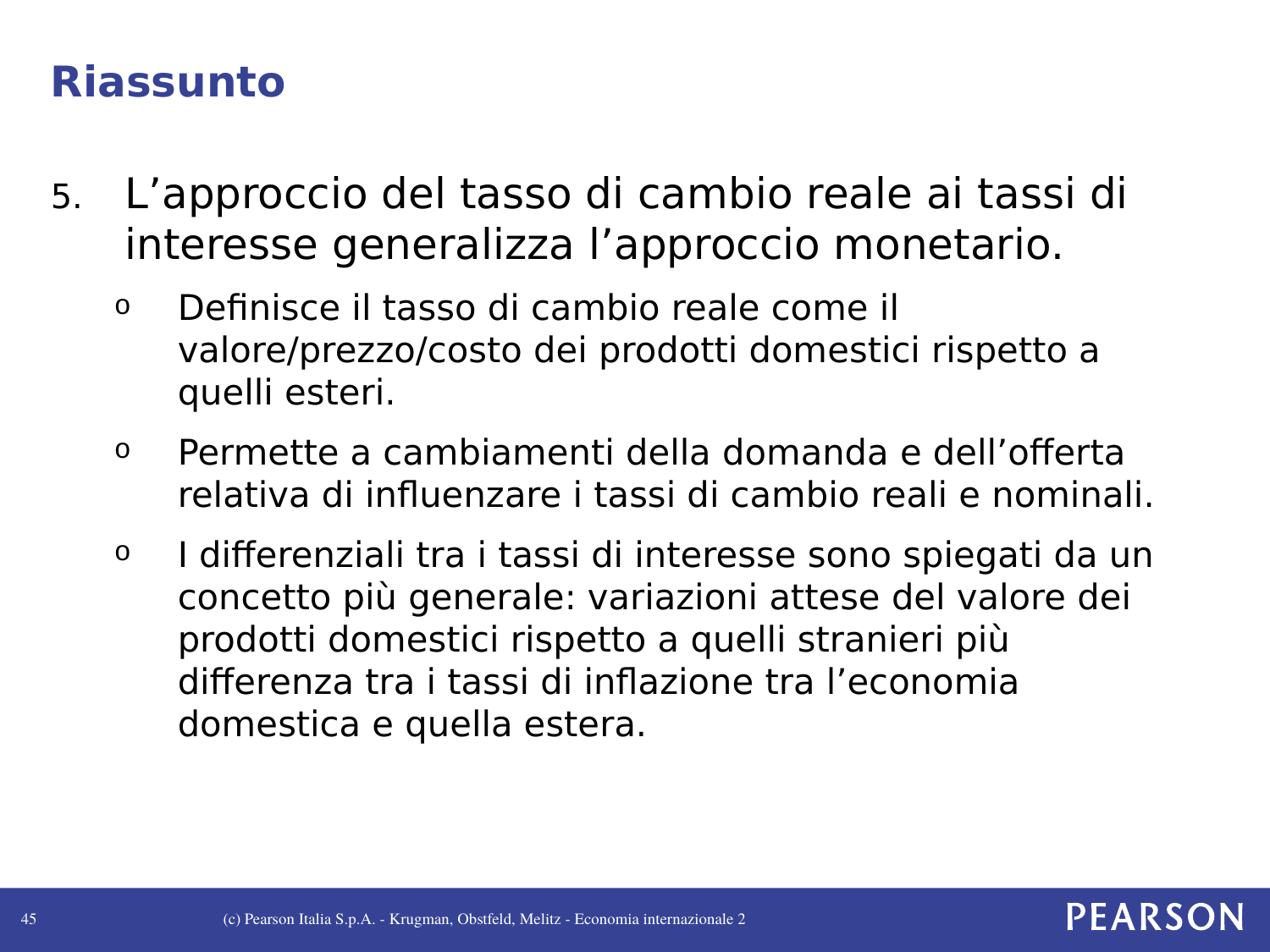

# Riassunto
L’approccio del tasso di cambio reale ai tassi di interesse generalizza l’approccio monetario.
Definisce il tasso di cambio reale come il valore/prezzo/costo dei prodotti domestici rispetto a quelli esteri.
Permette a cambiamenti della domanda e dell’offerta relativa di influenzare i tassi di cambio reali e nominali.
I differenziali tra i tassi di interesse sono spiegati da un concetto più generale: variazioni attese del valore dei prodotti domestici rispetto a quelli stranieri più differenza tra i tassi di inflazione tra l’economia domestica e quella estera.
45
(c) Pearson Italia S.p.A. - Krugman, Obstfeld, Melitz - Economia internazionale 2